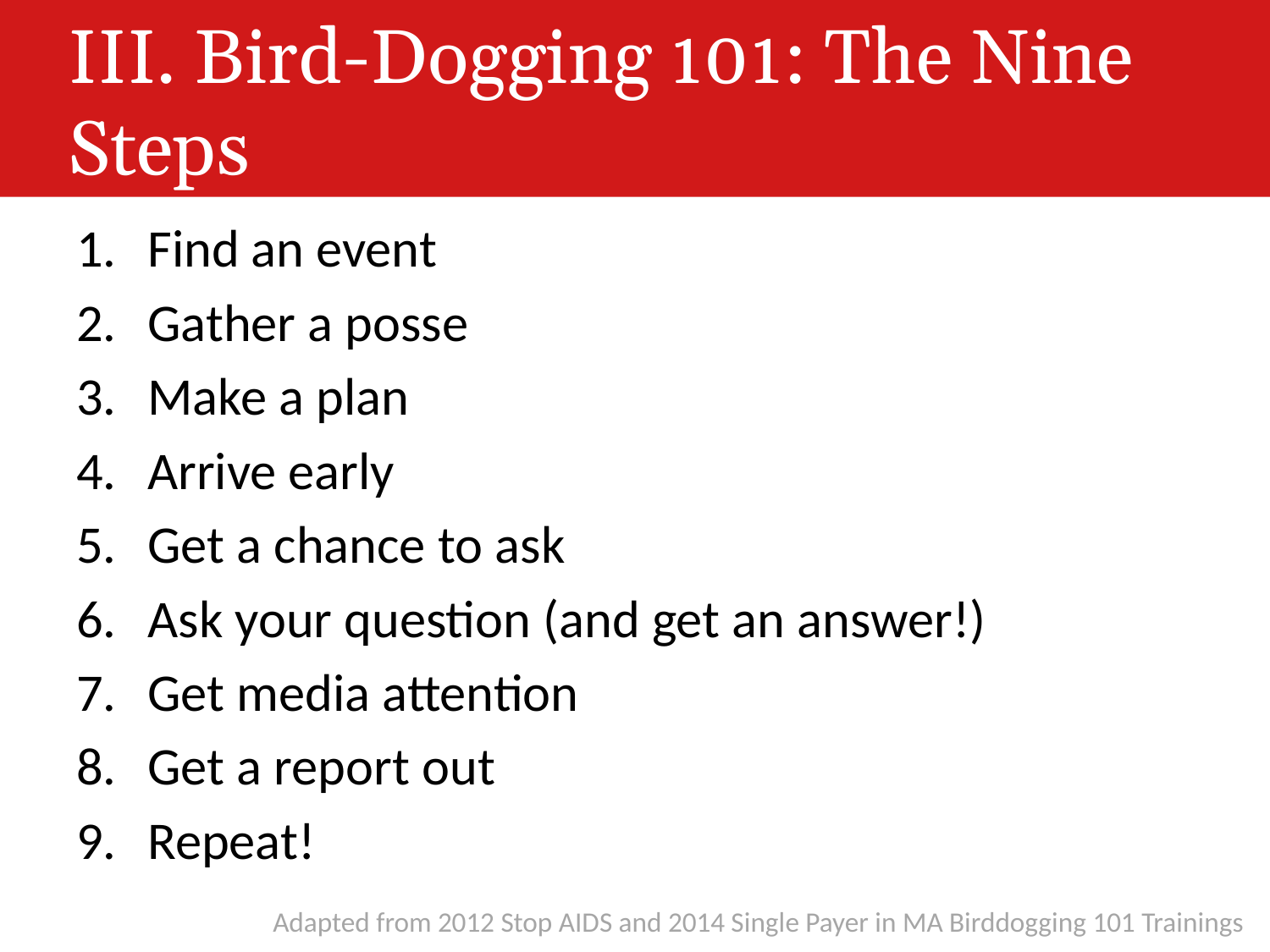

# III. Bird-Dogging 101: The Nine Steps
Find an event
Gather a posse
Make a plan
Arrive early
Get a chance to ask
Ask your question (and get an answer!)
Get media attention
Get a report out
Repeat!

Adapted from 2012 Stop AIDS and 2014 Single Payer in MA Birddogging 101 Trainings